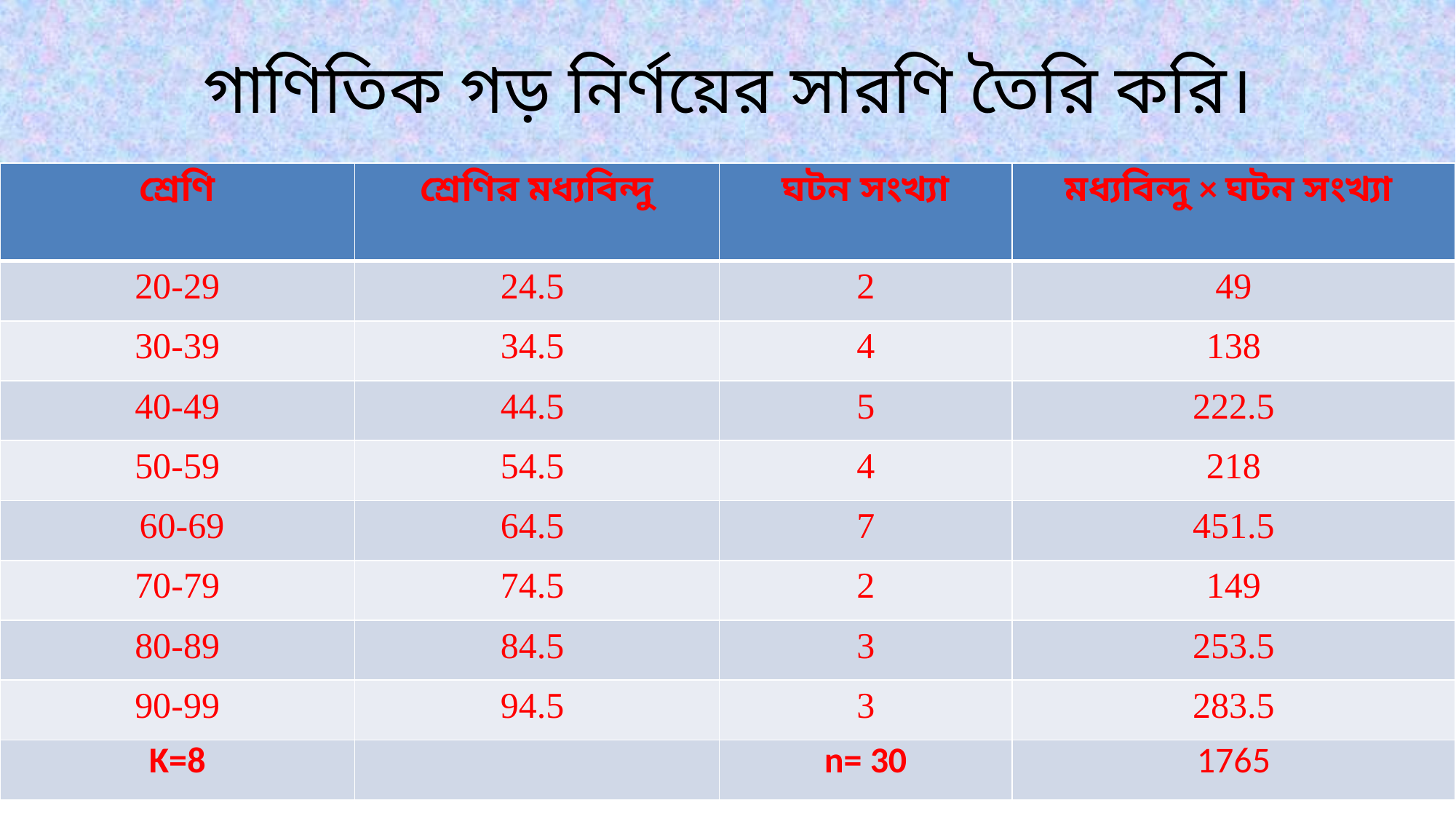

# গাণিতিক গড় নির্ণয়ের সারণি তৈরি করি।
| শ্রেণি | শ্রেণির মধ্যবিন্দু | ঘটন সংখ্যা | মধ্যবিন্দু × ঘটন সংখ্যা |
| --- | --- | --- | --- |
| 20-29 | 24.5 | 2 | 49 |
| 30-39 | 34.5 | 4 | 138 |
| 40-49 | 44.5 | 5 | 222.5 |
| 50-59 | 54.5 | 4 | 218 |
| 60-69 | 64.5 | 7 | 451.5 |
| 70-79 | 74.5 | 2 | 149 |
| 80-89 | 84.5 | 3 | 253.5 |
| 90-99 | 94.5 | 3 | 283.5 |
| K=8 |  | n= 30 | 1765 |